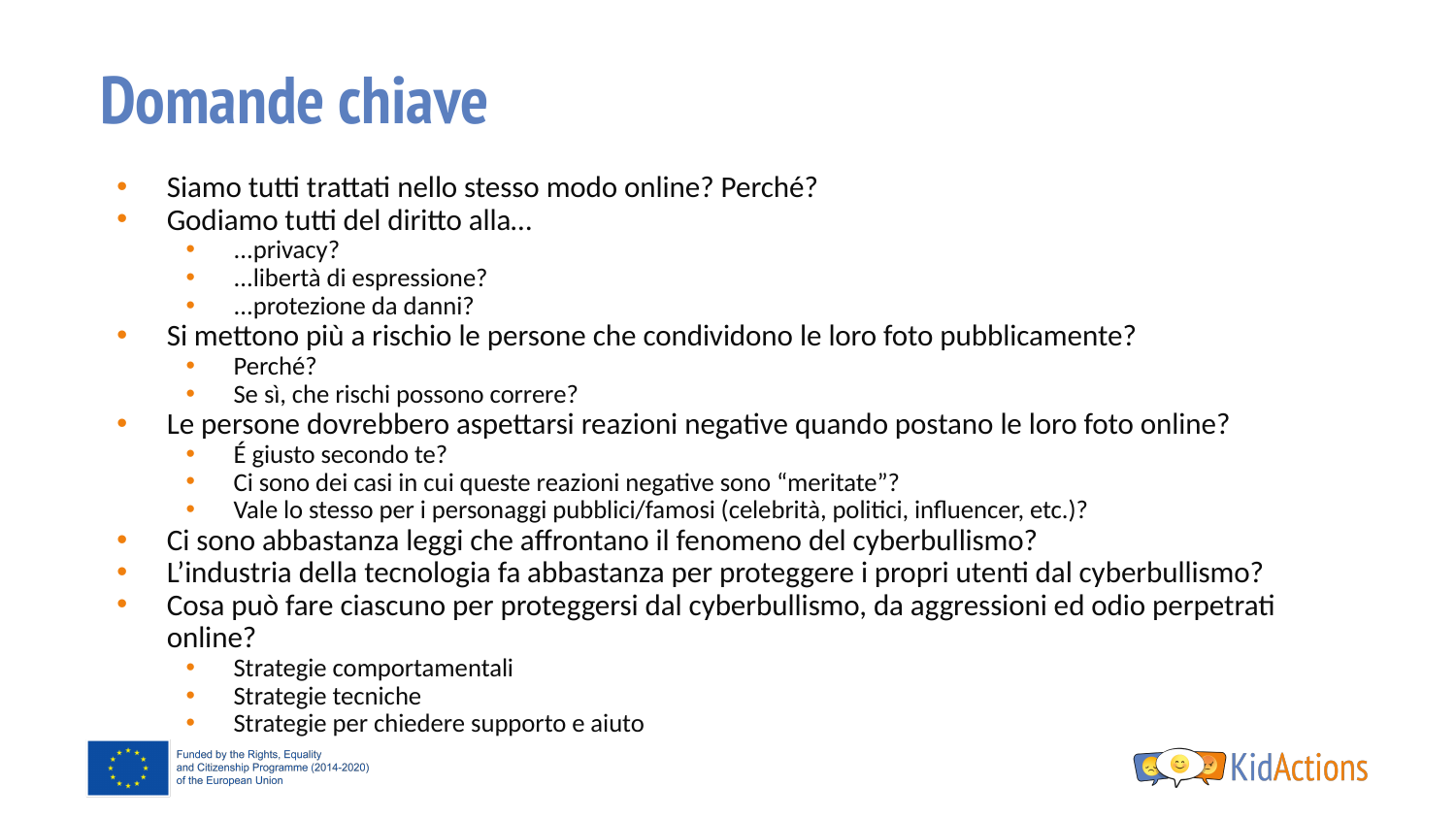

# Domande chiave
Siamo tutti trattati nello stesso modo online? Perché?
Godiamo tutti del diritto alla…
...privacy?
...libertà di espressione?
...protezione da danni?
Si mettono più a rischio le persone che condividono le loro foto pubblicamente?
Perché?
Se sì, che rischi possono correre?
Le persone dovrebbero aspettarsi reazioni negative quando postano le loro foto online?
É giusto secondo te?
Ci sono dei casi in cui queste reazioni negative sono “meritate”?
Vale lo stesso per i personaggi pubblici/famosi (celebrità, politici, influencer, etc.)?
Ci sono abbastanza leggi che affrontano il fenomeno del cyberbullismo?
L’industria della tecnologia fa abbastanza per proteggere i propri utenti dal cyberbullismo?
Cosa può fare ciascuno per proteggersi dal cyberbullismo, da aggressioni ed odio perpetrati online?
Strategie comportamentali
Strategie tecniche
Strategie per chiedere supporto e aiuto